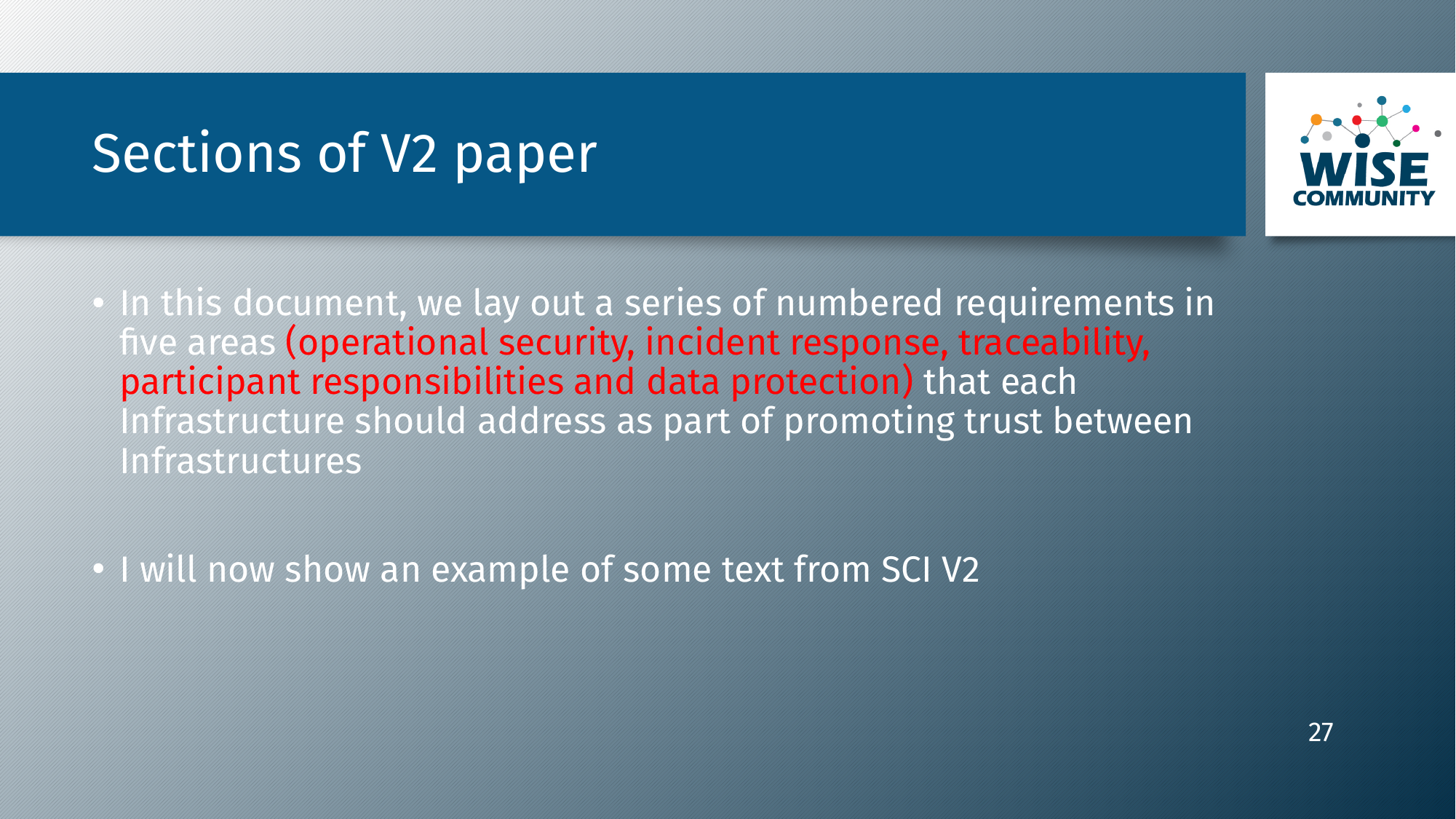

# Sections of V2 paper
In this document, we lay out a series of numbered requirements in five areas (operational security, incident response, traceability, participant responsibilities and data protection) that each Infrastructure should address as part of promoting trust between Infrastructures

I will now show an example of some text from SCI V2

27